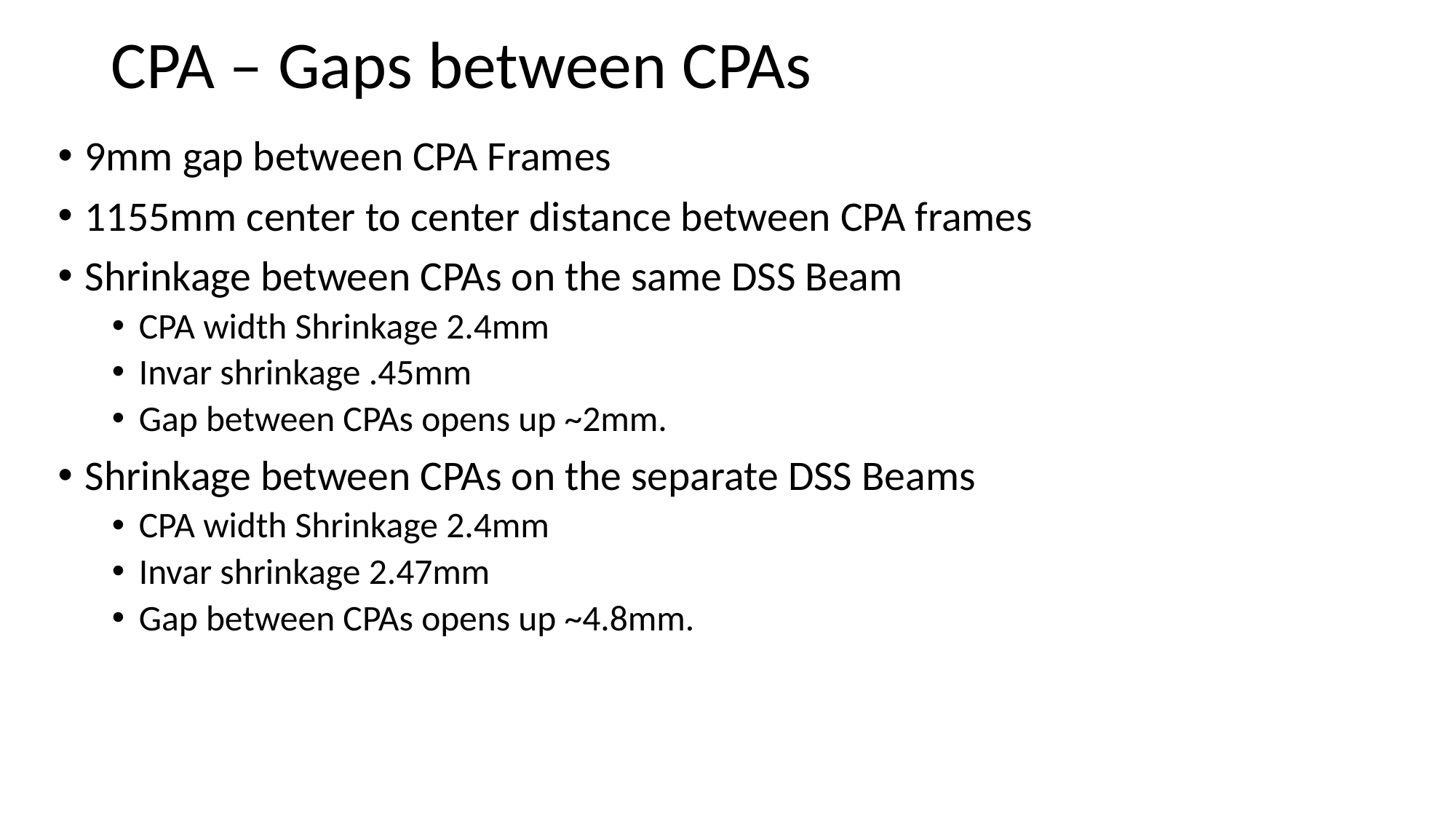

# CPA – Gaps between CPAs
9mm gap between CPA Frames
1155mm center to center distance between CPA frames
Shrinkage between CPAs on the same DSS Beam
CPA width Shrinkage 2.4mm
Invar shrinkage .45mm
Gap between CPAs opens up ~2mm.
Shrinkage between CPAs on the separate DSS Beams
CPA width Shrinkage 2.4mm
Invar shrinkage 2.47mm
Gap between CPAs opens up ~4.8mm.